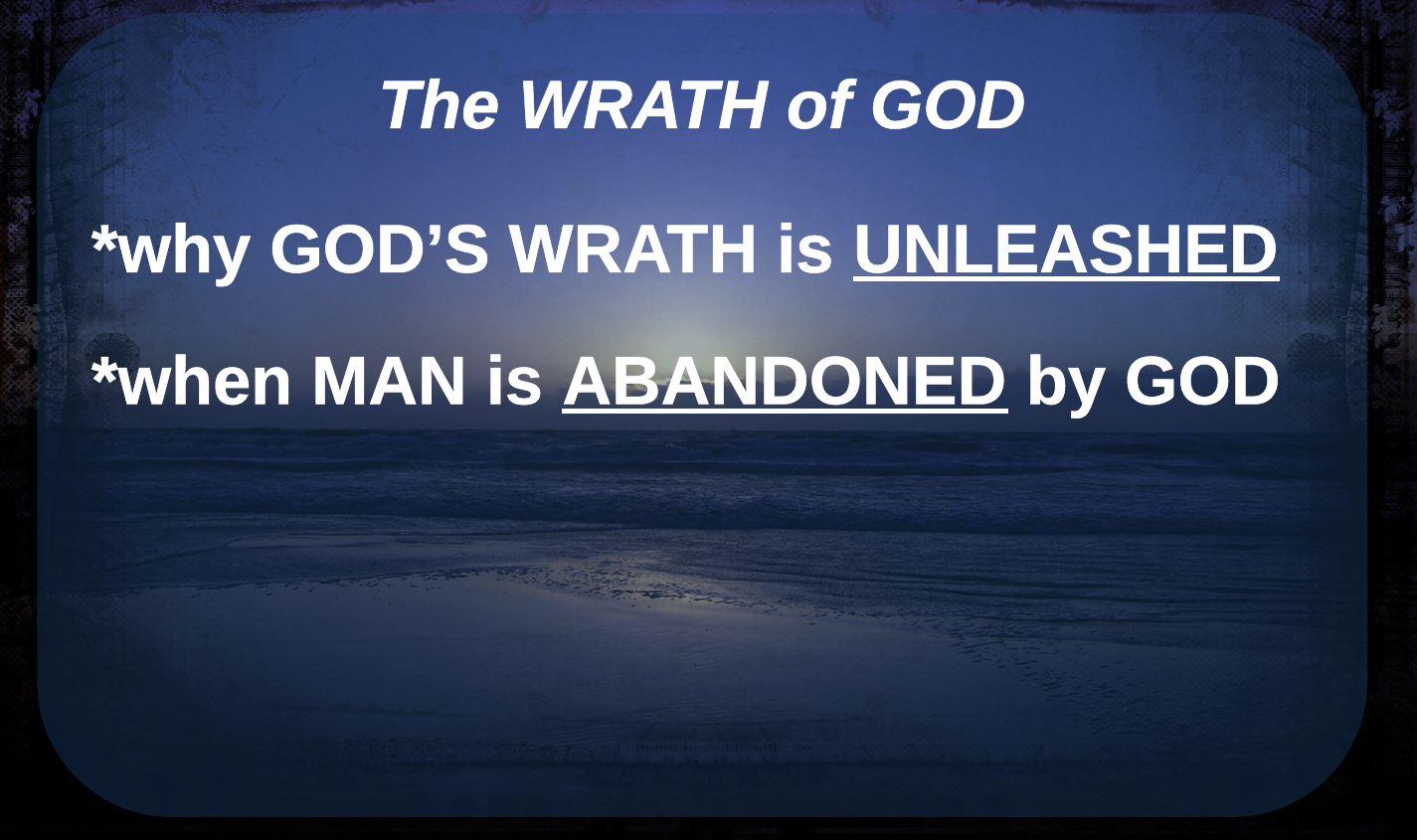

The WRATH of GOD

*why GOD’S WRATH is UNLEASHED

*when MAN is ABANDONED by GOD